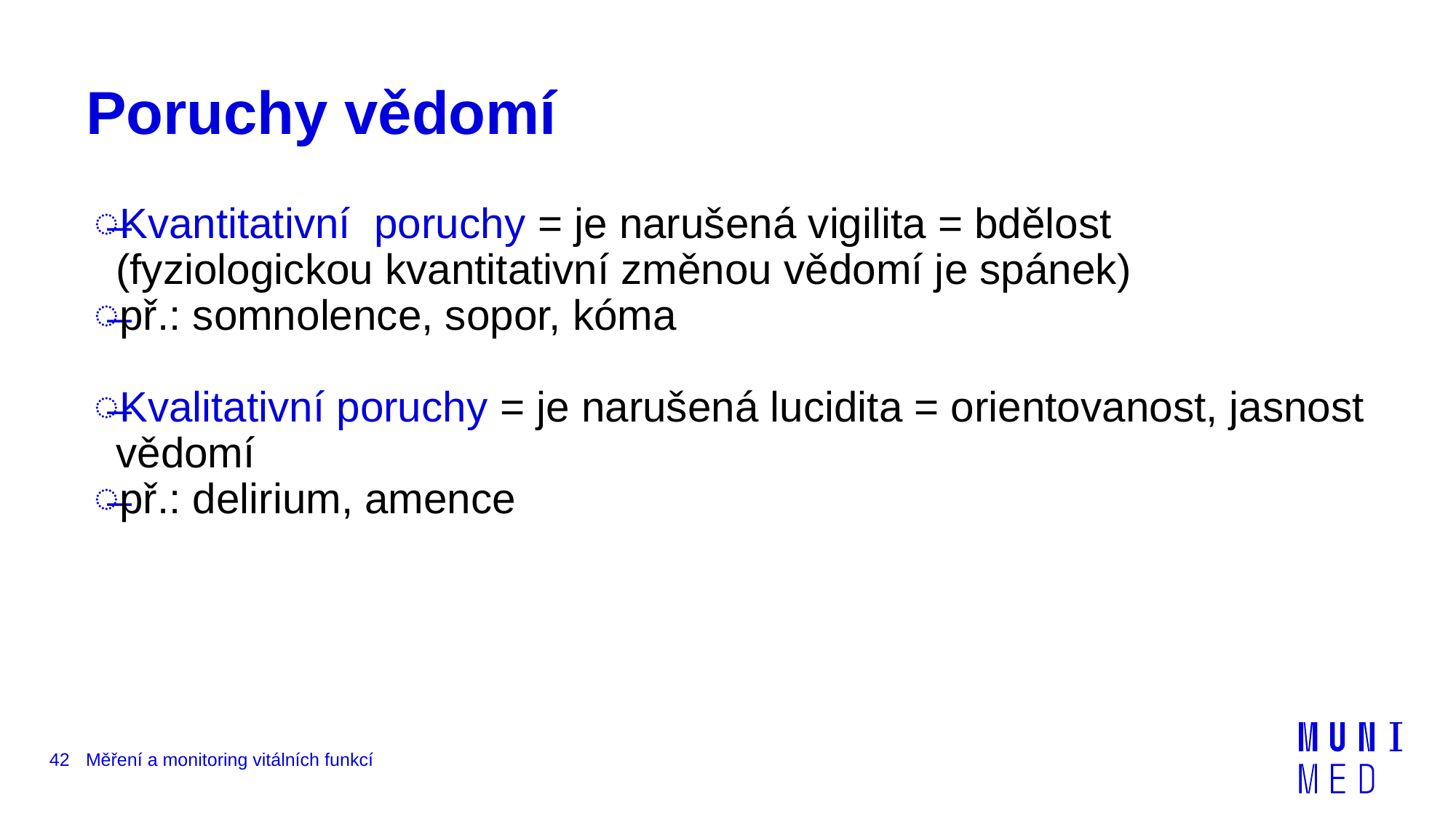

# Poruchy vědomí
Kvantitativní  poruchy = je narušená vigilita = bdělost (fyziologickou kvantitativní změnou vědomí je spánek)
př.: somnolence, sopor, kóma

Kvalitativní poruchy = je narušená lucidita = orientovanost, jasnost vědomí
př.: delirium, amence

42
Měření a monitoring vitálních funkcí